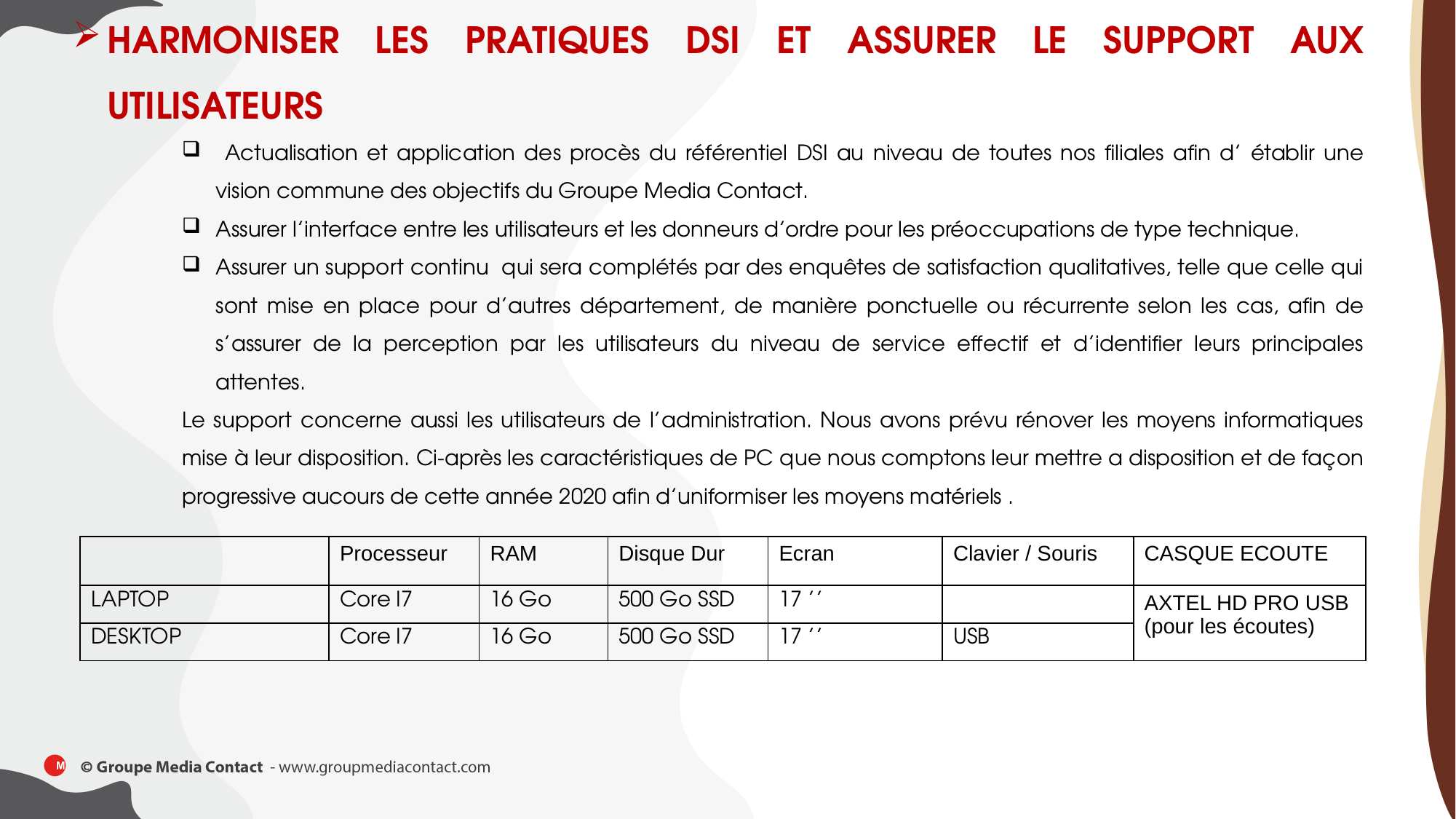

HARMONISER LES PRATIQUES DSI ET ASSURER LE SUPPORT AUX UTILISATEURS
 Actualisation et application des procès du référentiel DSI au niveau de toutes nos filiales afin d’ établir une vision commune des objectifs du Groupe Media Contact.
Assurer l’interface entre les utilisateurs et les donneurs d’ordre pour les préoccupations de type technique.
Assurer un support continu  qui sera complétés par des enquêtes de satisfaction qualitatives, telle que celle qui sont mise en place pour d’autres département, de manière ponctuelle ou récurrente selon les cas, afin de s’assurer de la perception par les utilisateurs du niveau de service effectif et d’identifier leurs principales attentes.
Le support concerne aussi les utilisateurs de l’administration. Nous avons prévu rénover les moyens informatiques mise à leur disposition. Ci-après les caractéristiques de PC que nous comptons leur mettre a disposition et de façon progressive aucours de cette année 2020 afin d’uniformiser les moyens matériels .

|  | Processeur | RAM | Disque Dur | Ecran | Clavier / Souris | CASQUE ECOUTE |
| --- | --- | --- | --- | --- | --- | --- |
| LAPTOP | Core I7 | 16 Go | 500 Go SSD | 17 ’’ |  | AXTEL HD PRO USB (pour les écoutes) |
| DESKTOP | Core I7 | 16 Go | 500 Go SSD | 17 ’’ | USB |  |